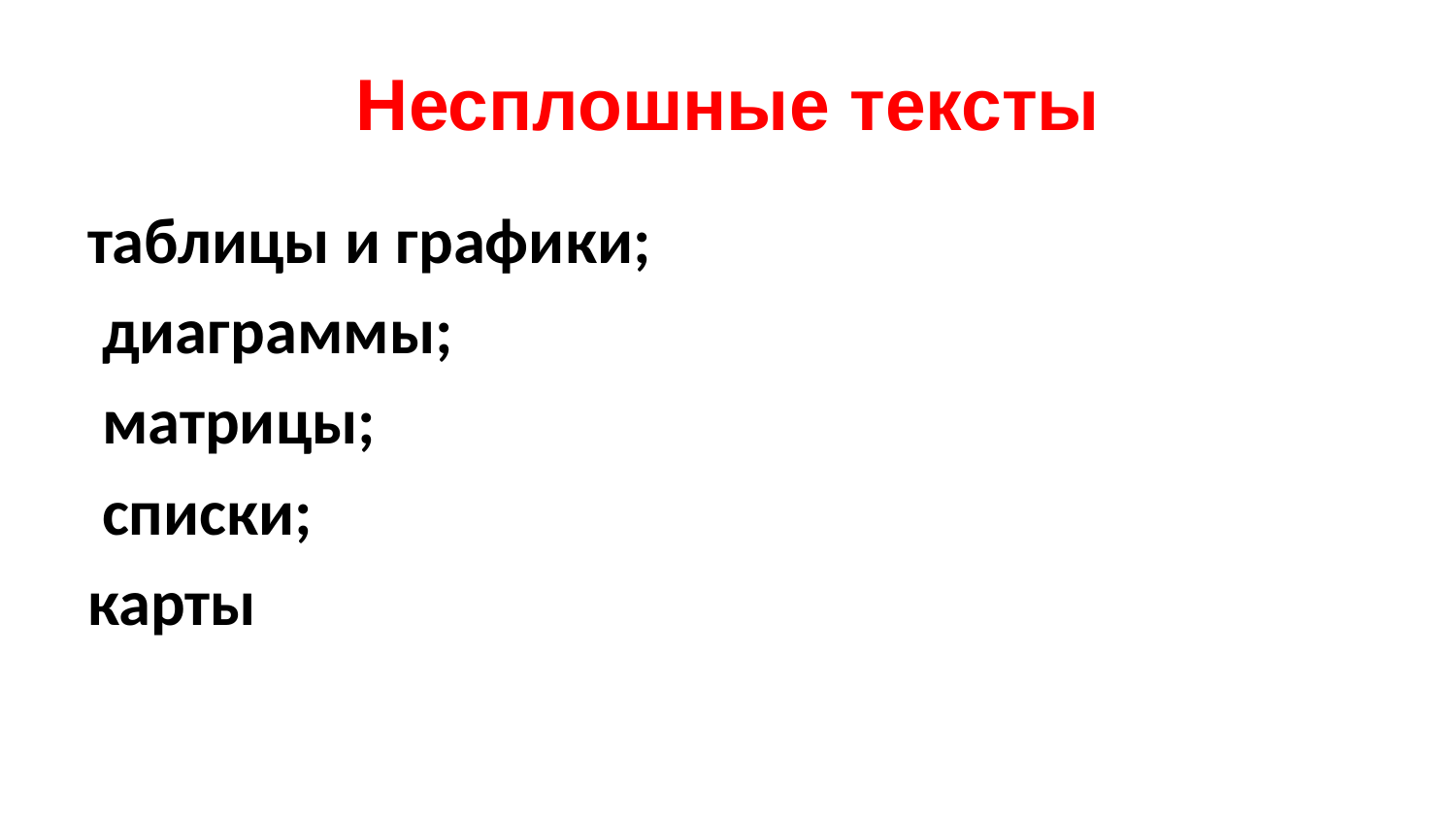

# Несплошные тексты
таблицы и графики;
 диаграммы;
 матрицы;
 списки;
карты